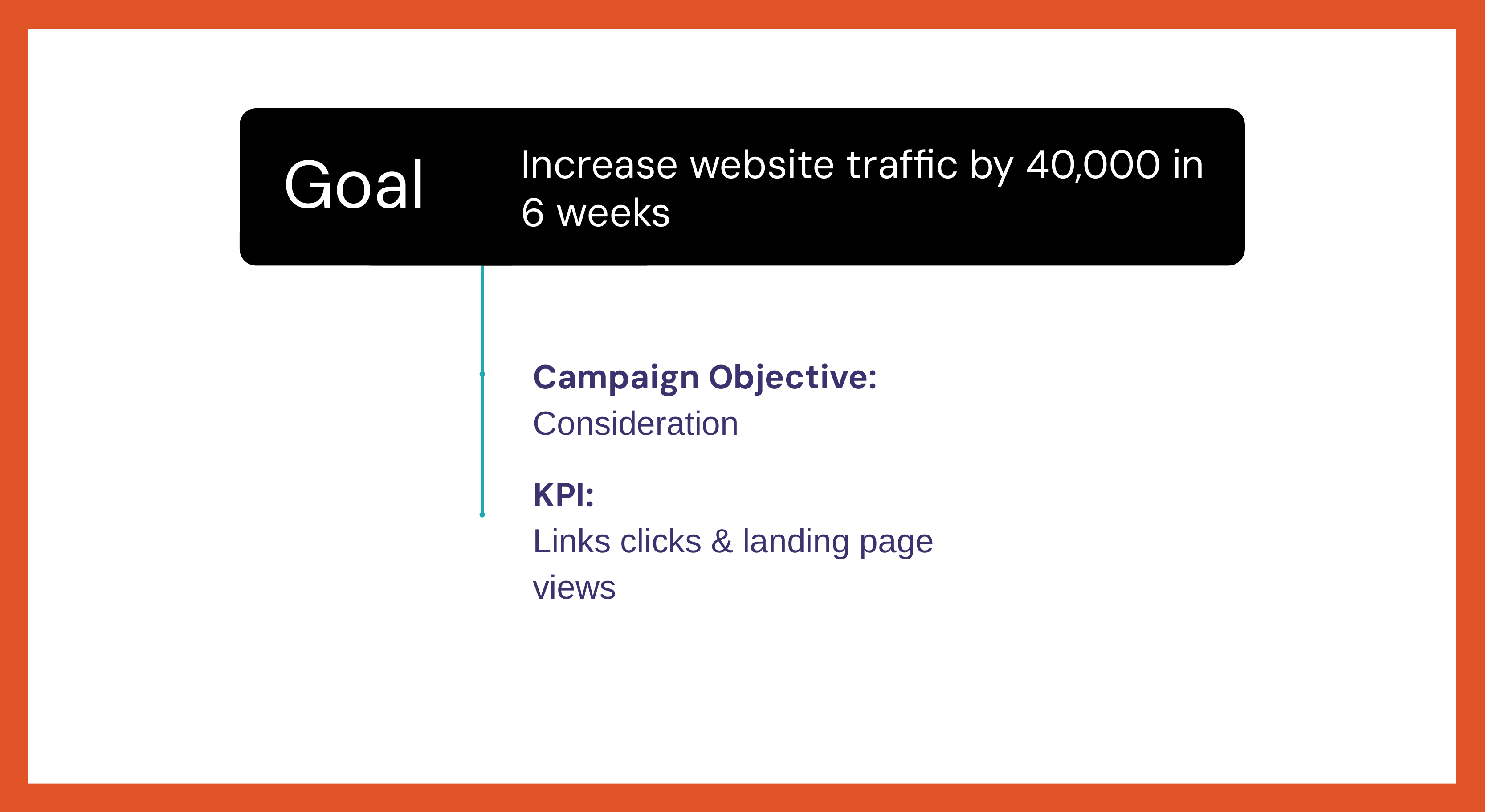

Goal
Increase website traffic by 40,000 in 6 weeks
Campaign Objective:
Consideration

KPI:
Links clicks & landing page views